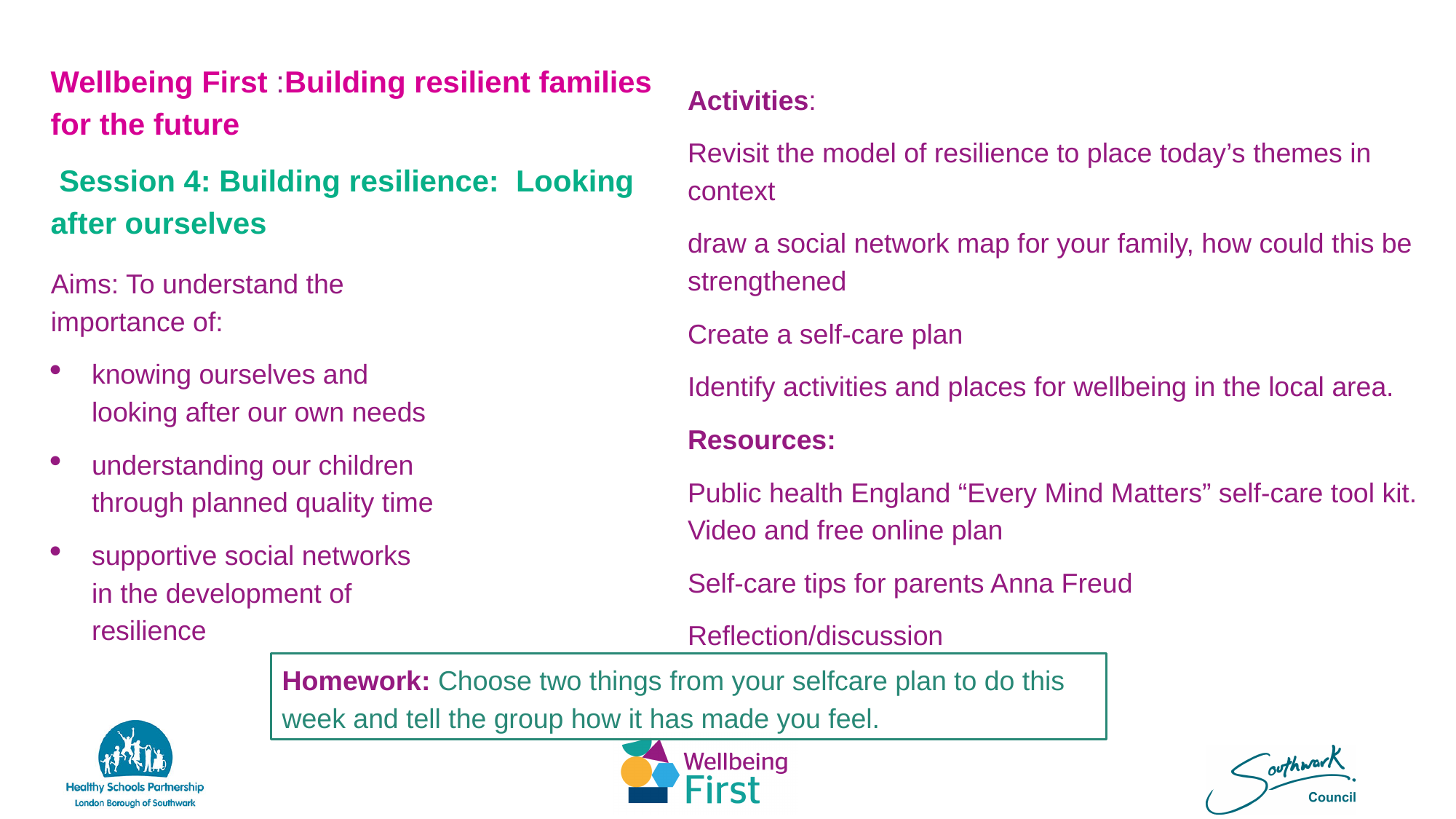

Wellbeing First :Building resilient families for the future
 Session 4: Building resilience:  Looking after ourselves

Activities:
Revisit the model of resilience to place today’s themes in context
draw a social network map for your family, how could this be strengthened
Create a self-care plan
Identify activities and places for wellbeing in the local area.
Resources:
Public health England “Every Mind Matters” self-care tool kit. Video and free online plan
Self-care tips for parents Anna Freud
Reflection/discussion
Aims: To understand the importance of:
knowing ourselves and looking after our own needs
understanding our children through planned quality time
supportive social networks in the development of resilience
Homework: Choose two things from your selfcare plan to do this week and tell the group how it has made you feel.